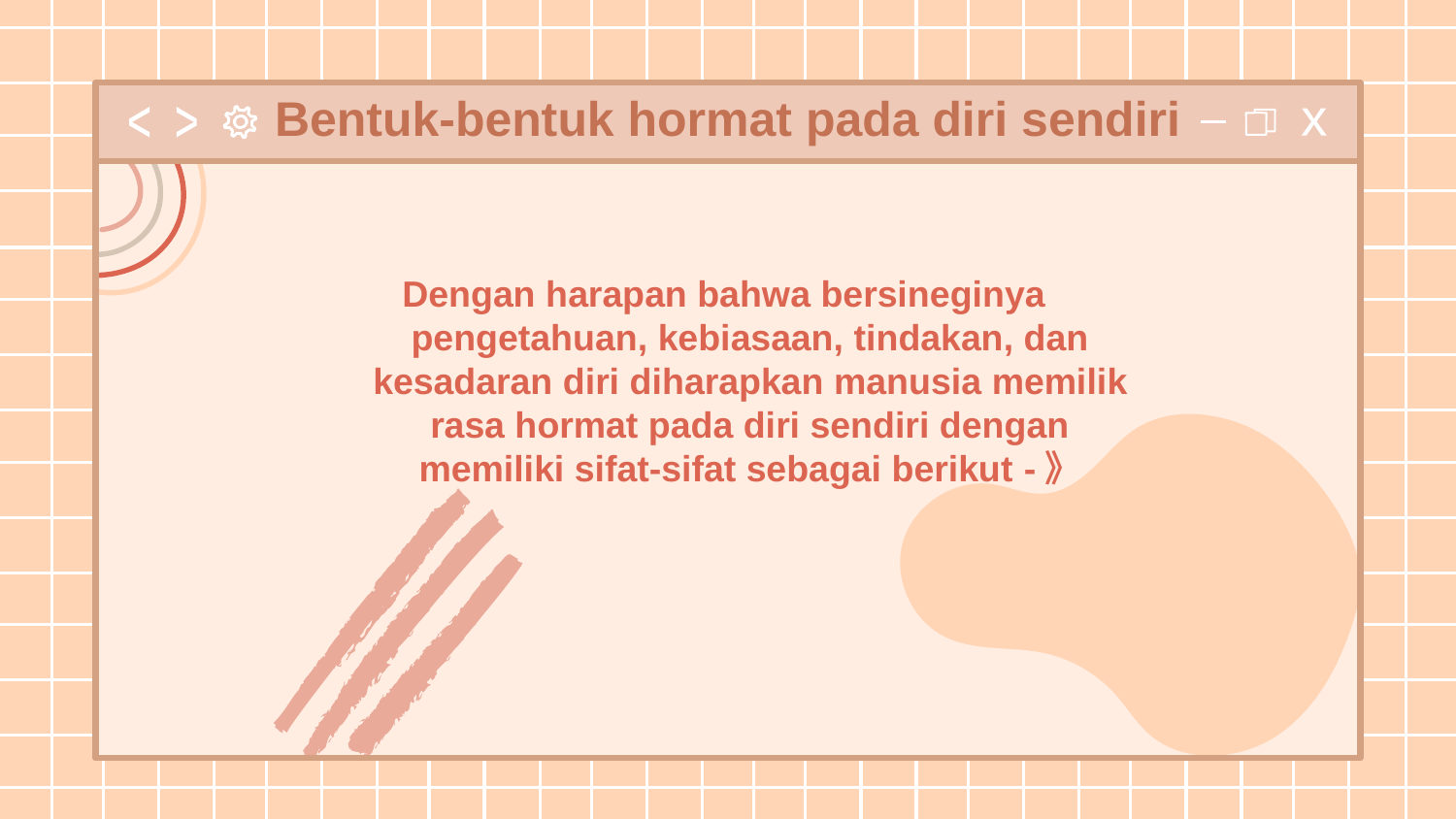

# Bentuk-bentuk hormat pada diri sendiri
Dengan harapan bahwa bersineginya pengetahuan, kebiasaan, tindakan, dan kesadaran diri diharapkan manusia memilik rasa hormat pada diri sendiri dengan memiliki sifat-sifat sebagai berikut -》